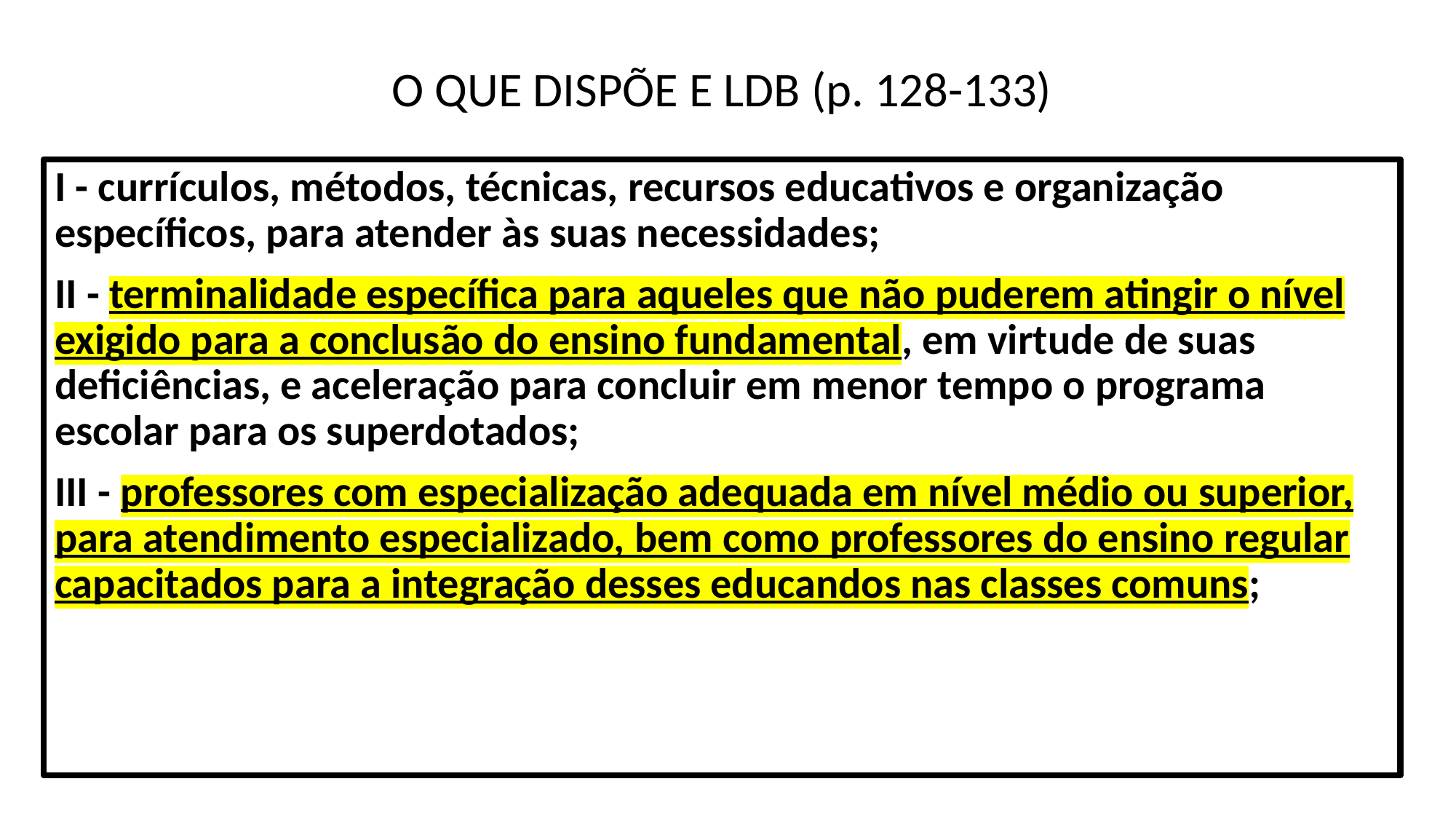

# O QUE DISPÕE E LDB (p. 128-133)
I - currículos, métodos, técnicas, recursos educativos e organização específicos, para atender às suas necessidades;
II - terminalidade específica para aqueles que não puderem atingir o nível exigido para a conclusão do ensino fundamental, em virtude de suas deficiências, e aceleração para concluir em menor tempo o programa escolar para os superdotados;
III - professores com especialização adequada em nível médio ou superior, para atendimento especializado, bem como professores do ensino regular capacitados para a integração desses educandos nas classes comuns;